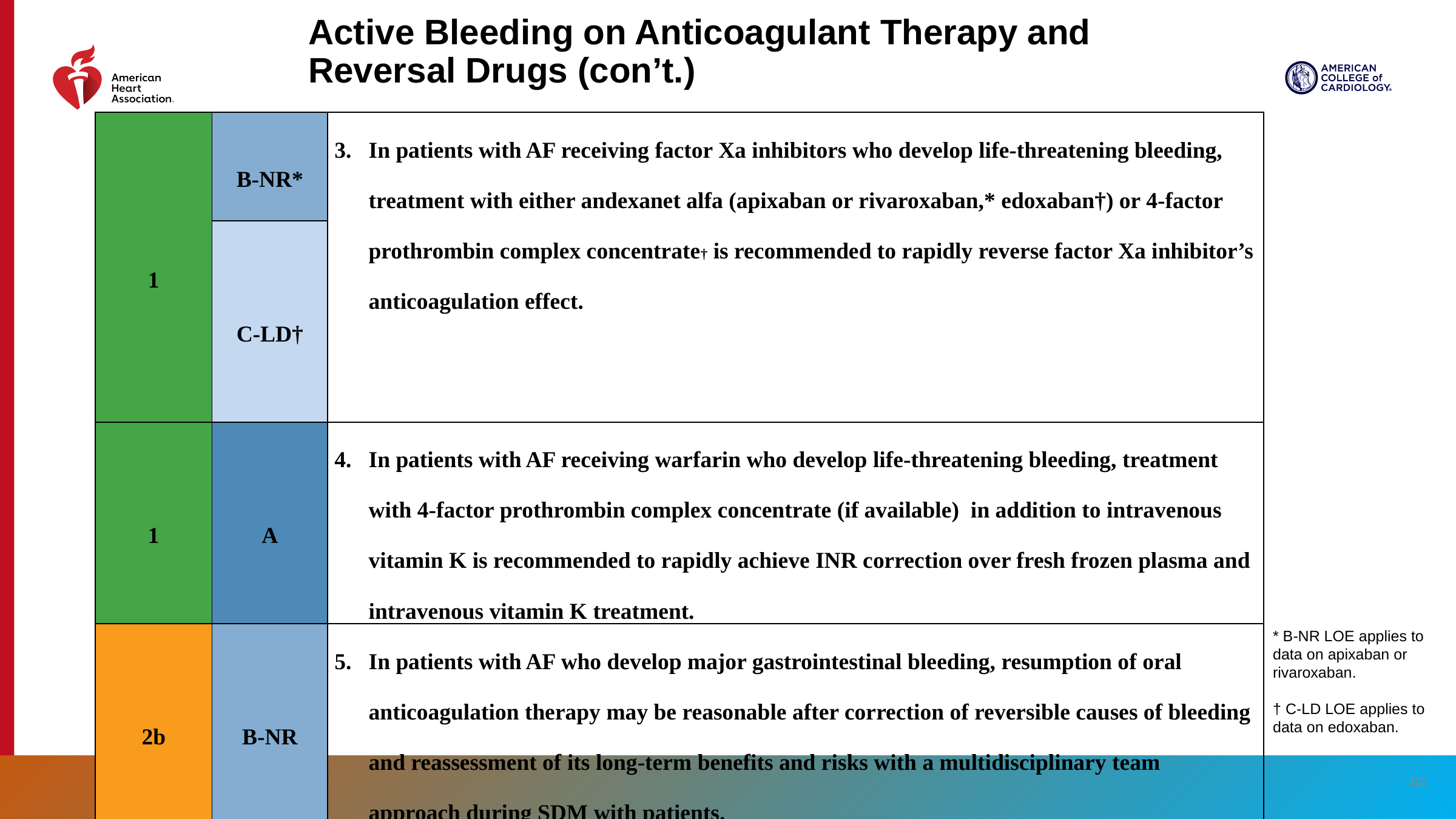

# Active Bleeding on Anticoagulant Therapy and Reversal Drugs (con’t.)
| 1 | B-NR\* | In patients with AF receiving factor Xa inhibitors who develop life-threatening bleeding, treatment with either andexanet alfa (apixaban or rivaroxaban,\* edoxaban†) or 4-factor prothrombin complex concentrate† is recommended to rapidly reverse factor Xa inhibitor’s anticoagulation effect. |
| --- | --- | --- |
|  | C-LD† |  |
| 1 | A | In patients with AF receiving warfarin who develop life-threatening bleeding, treatment with 4-factor prothrombin complex concentrate (if available) in addition to intravenous vitamin K is recommended to rapidly achieve INR correction over fresh frozen plasma and intravenous vitamin K treatment. |
| 2b | B-NR | In patients with AF who develop major gastrointestinal bleeding, resumption of oral anticoagulation therapy may be reasonable after correction of reversible causes of bleeding and reassessment of its long-term benefits and risks with a multidisciplinary team approach during SDM with patients. |
* B-NR LOE applies to data on apixaban or rivaroxaban.

† C-LD LOE applies to data on edoxaban.
102